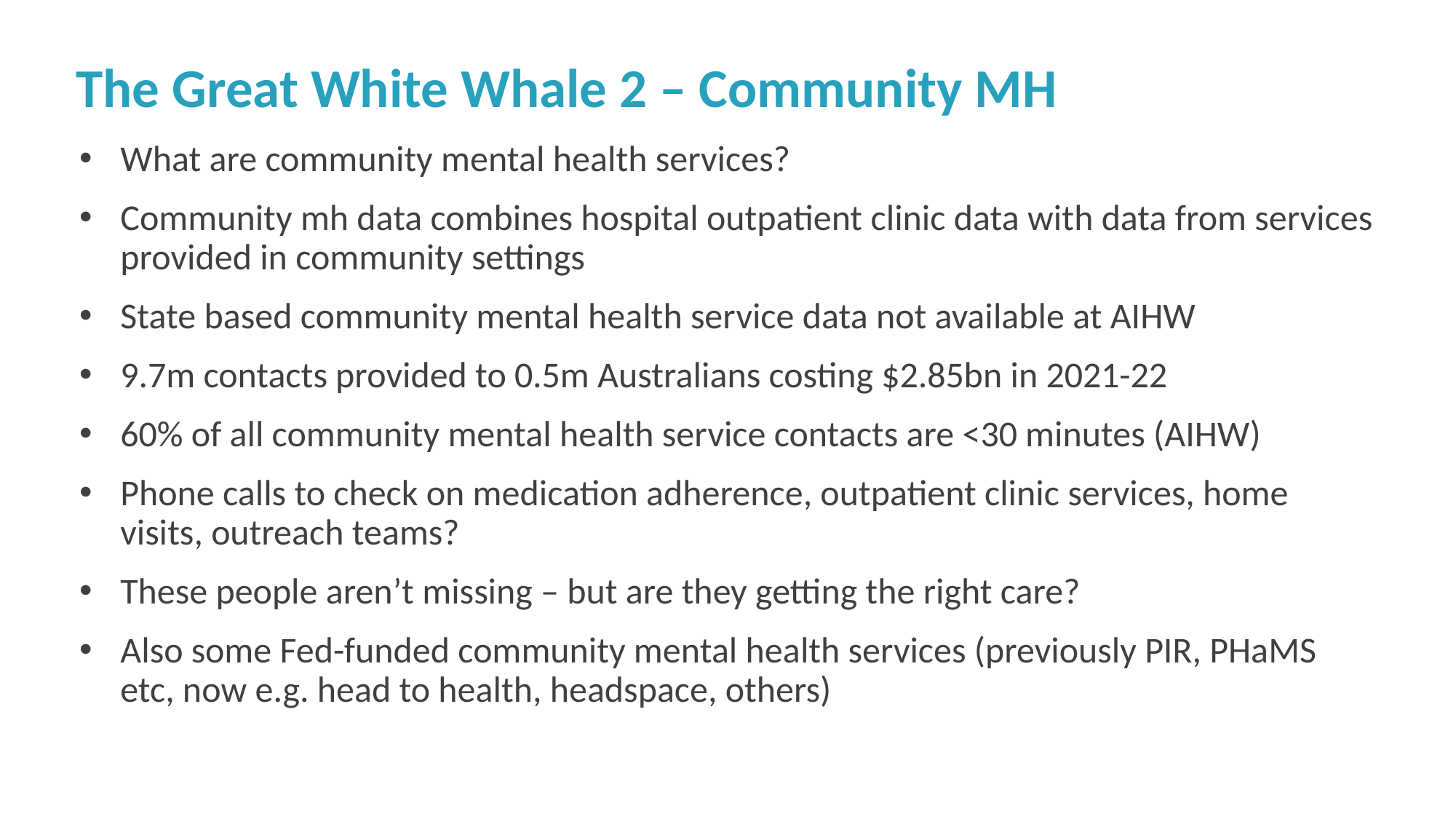

The Great White Whale 2 – Community MH
What are community mental health services?
Community mh data combines hospital outpatient clinic data with data from services provided in community settings
State based community mental health service data not available at AIHW
9.7m contacts provided to 0.5m Australians costing $2.85bn in 2021-22
60% of all community mental health service contacts are <30 minutes (AIHW)
Phone calls to check on medication adherence, outpatient clinic services, home visits, outreach teams?
These people aren’t missing – but are they getting the right care?
Also some Fed-funded community mental health services (previously PIR, PHaMS etc, now e.g. head to health, headspace, others)